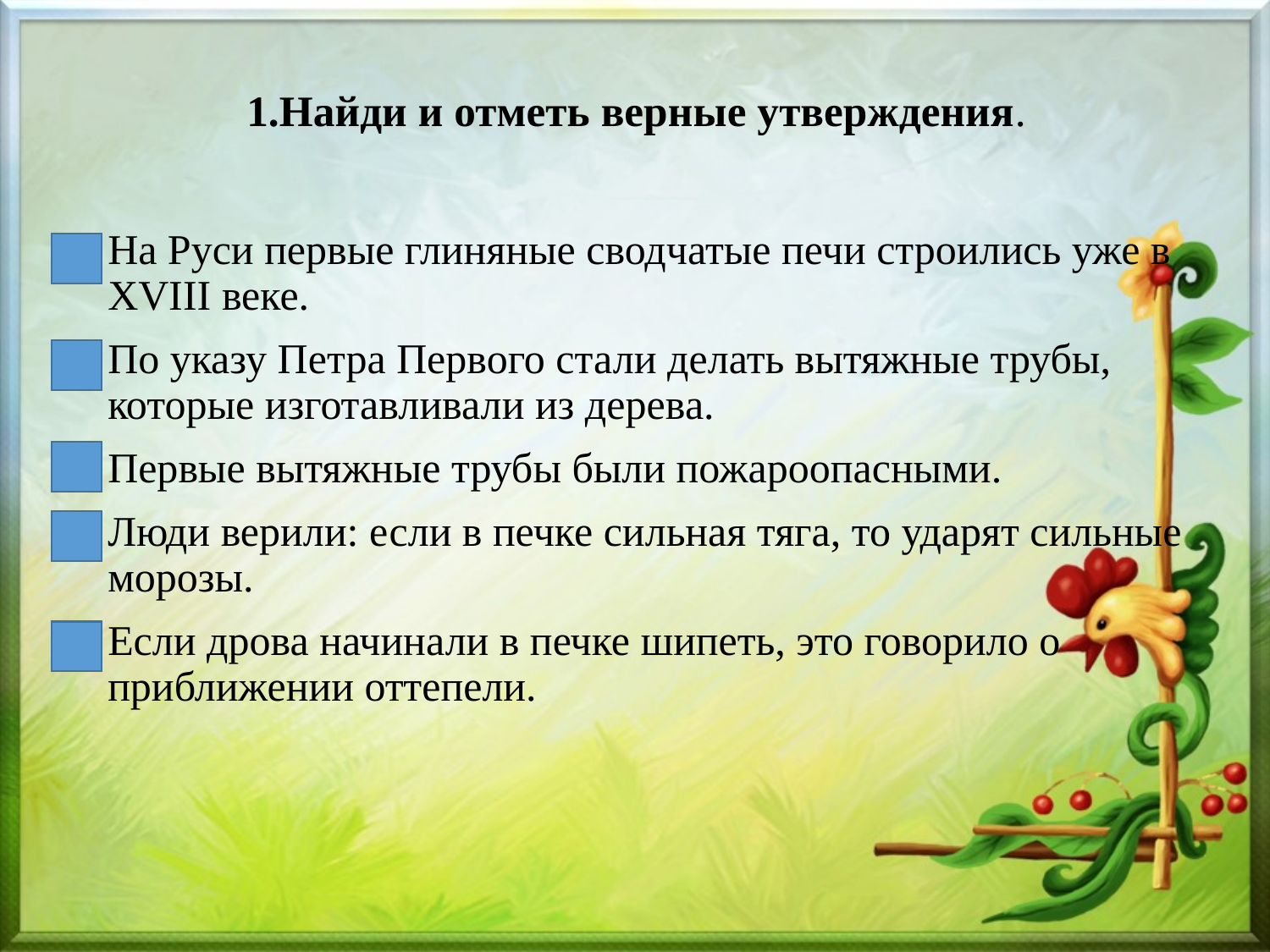

1.Найди и отметь верные утверждения.
На Руси первые глиняные сводчатые печи строились уже в XVIII веке.
По указу Петра Первого стали делать вытяжные трубы, которые изготавливали из дерева.
Первые вытяжные трубы были пожароопасными.
Люди верили: если в печке сильная тяга, то ударят сильные морозы.
Если дрова начинали в печке шипеть, это говорило о приближении оттепели.